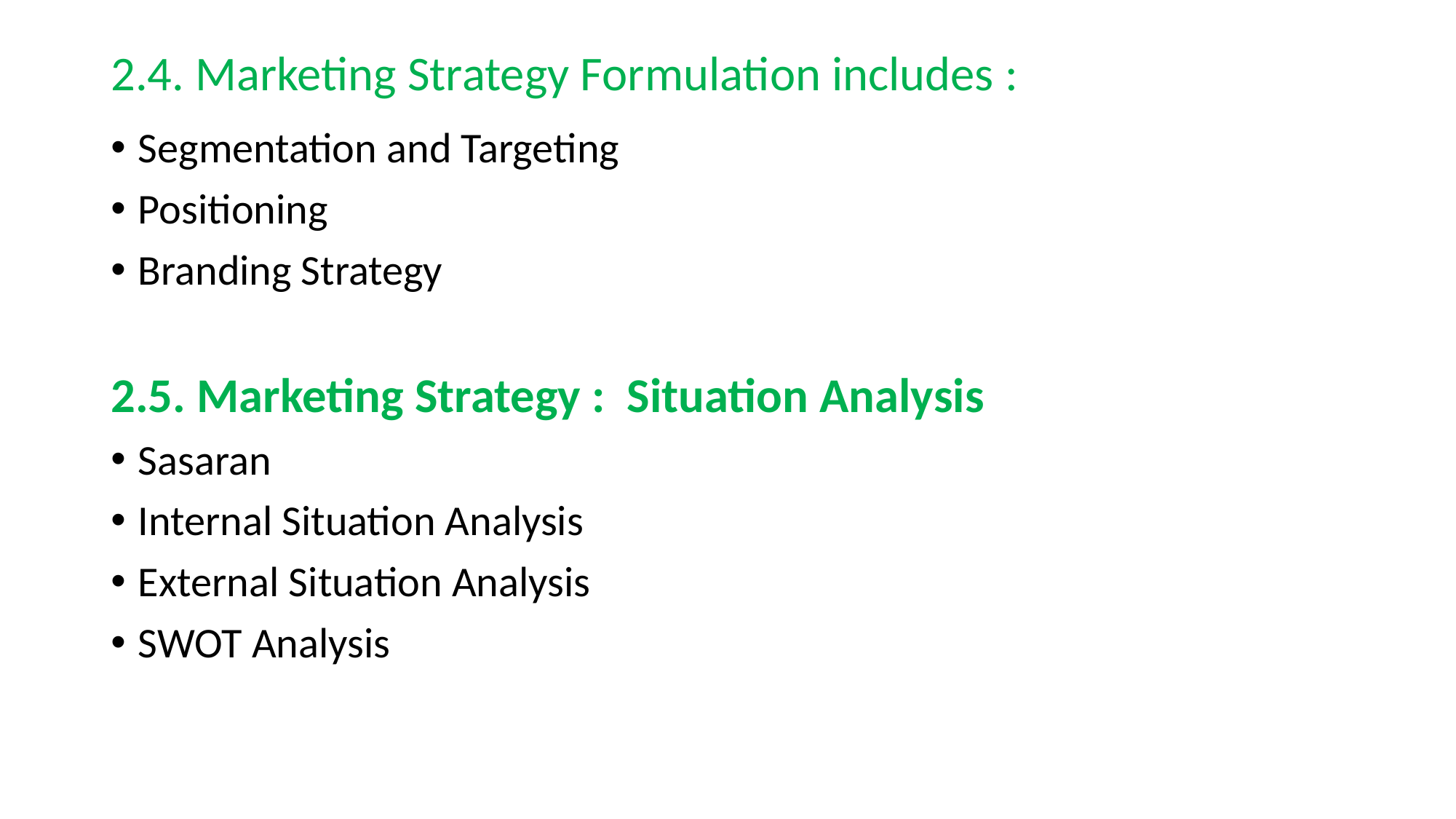

# 2.4. Marketing Strategy Formulation includes :
Segmentation and Targeting
Positioning
Branding Strategy

2.5. Marketing Strategy :  Situation Analysis
Sasaran
Internal Situation Analysis
External Situation Analysis
SWOT Analysis